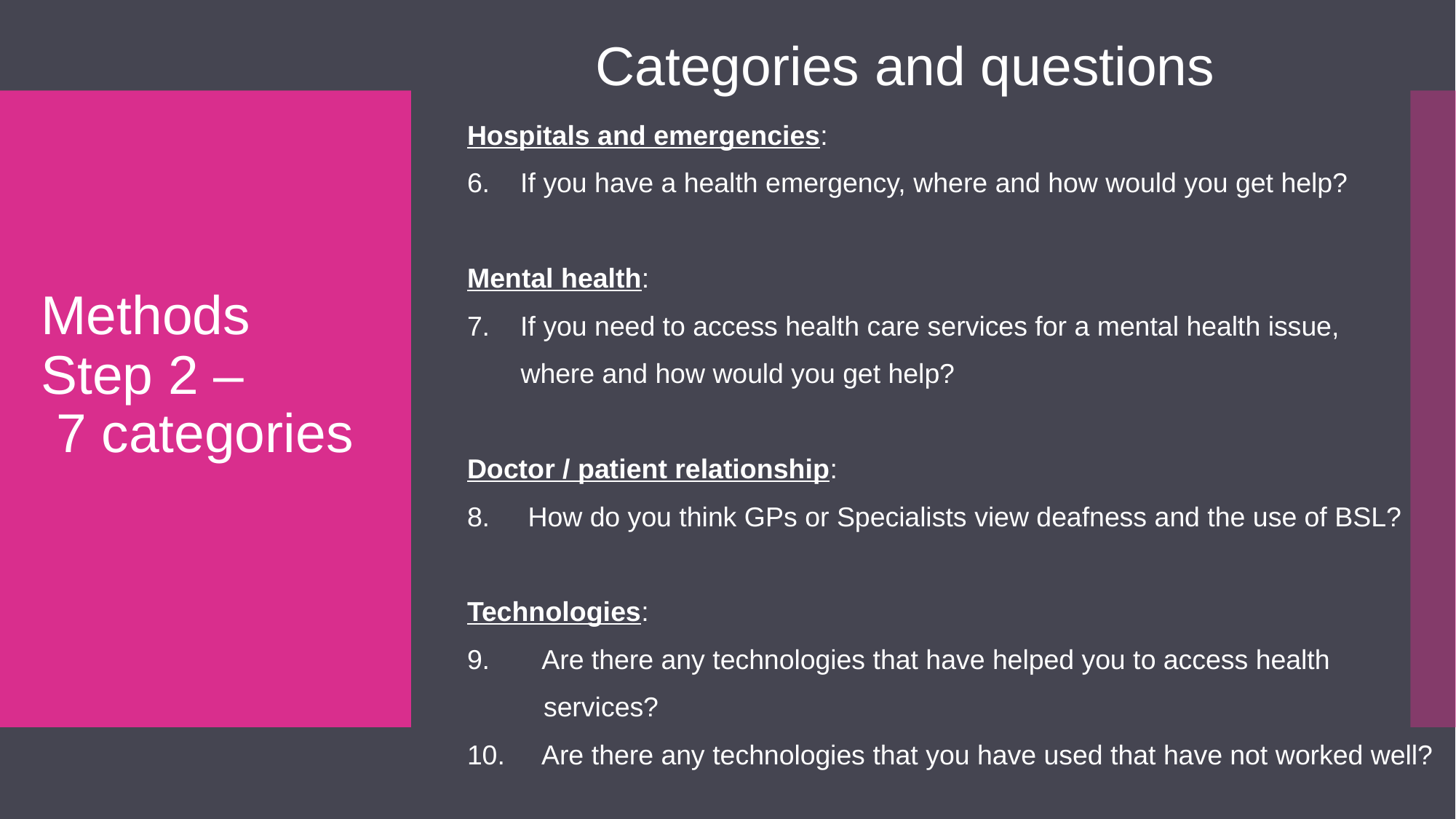

Categories and questions
# Methods Step 2 – 7 categories
Hospitals and emergencies:
6.    If you have a health emergency, where and how would you get help?

Mental health:
7.    If you need to access health care services for a mental health issue,
       where and how would you get help?

Doctor / patient relationship:
8.     How do you think GPs or Specialists view deafness and the use of BSL?

Technologies:
9.       Are there any technologies that have helped you to access health
          services?
10.     Are there any technologies that you have used that have not worked well?